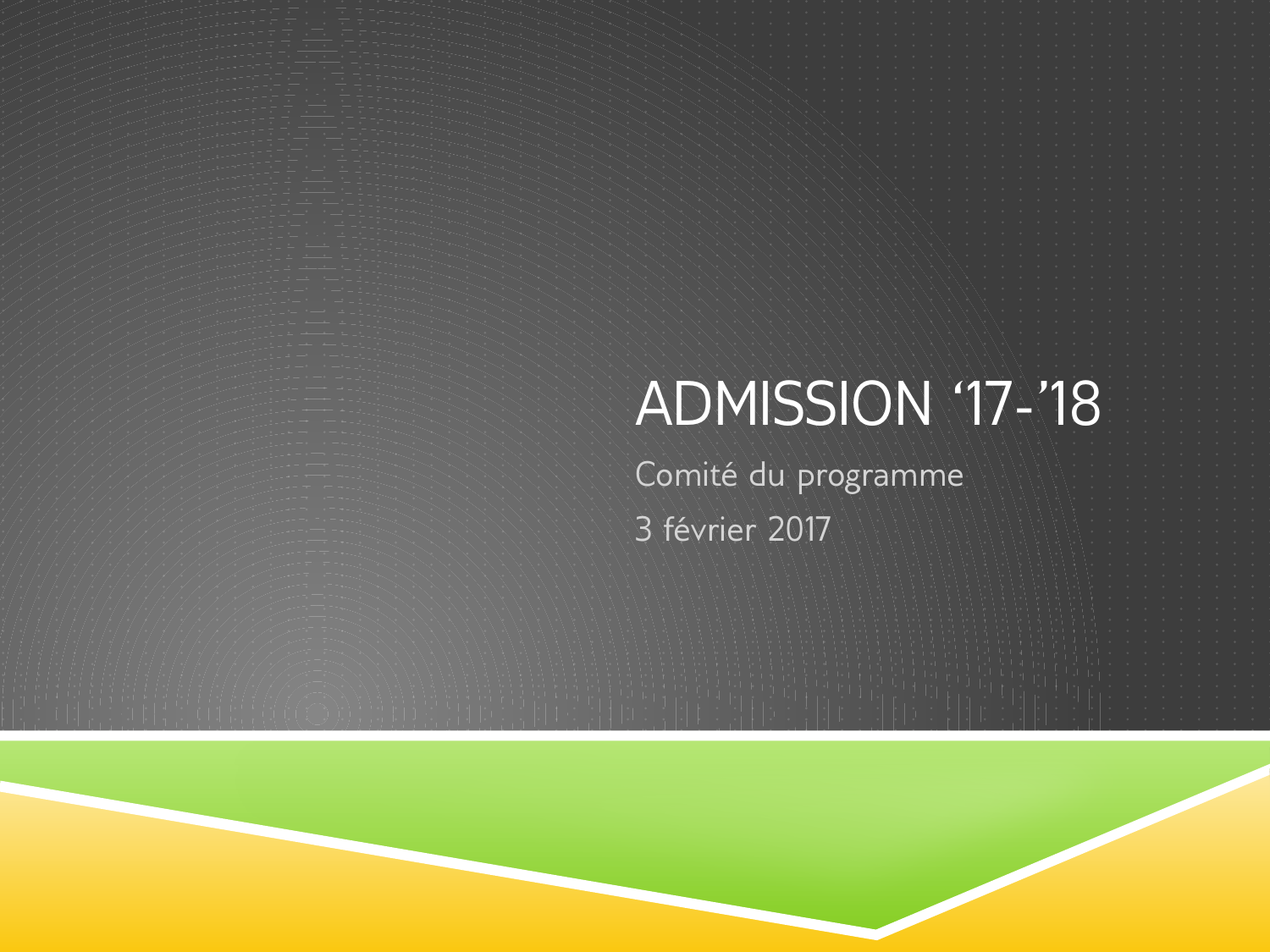

# ADMISSION ‘17-’18
Comité du programme
3 février 2017